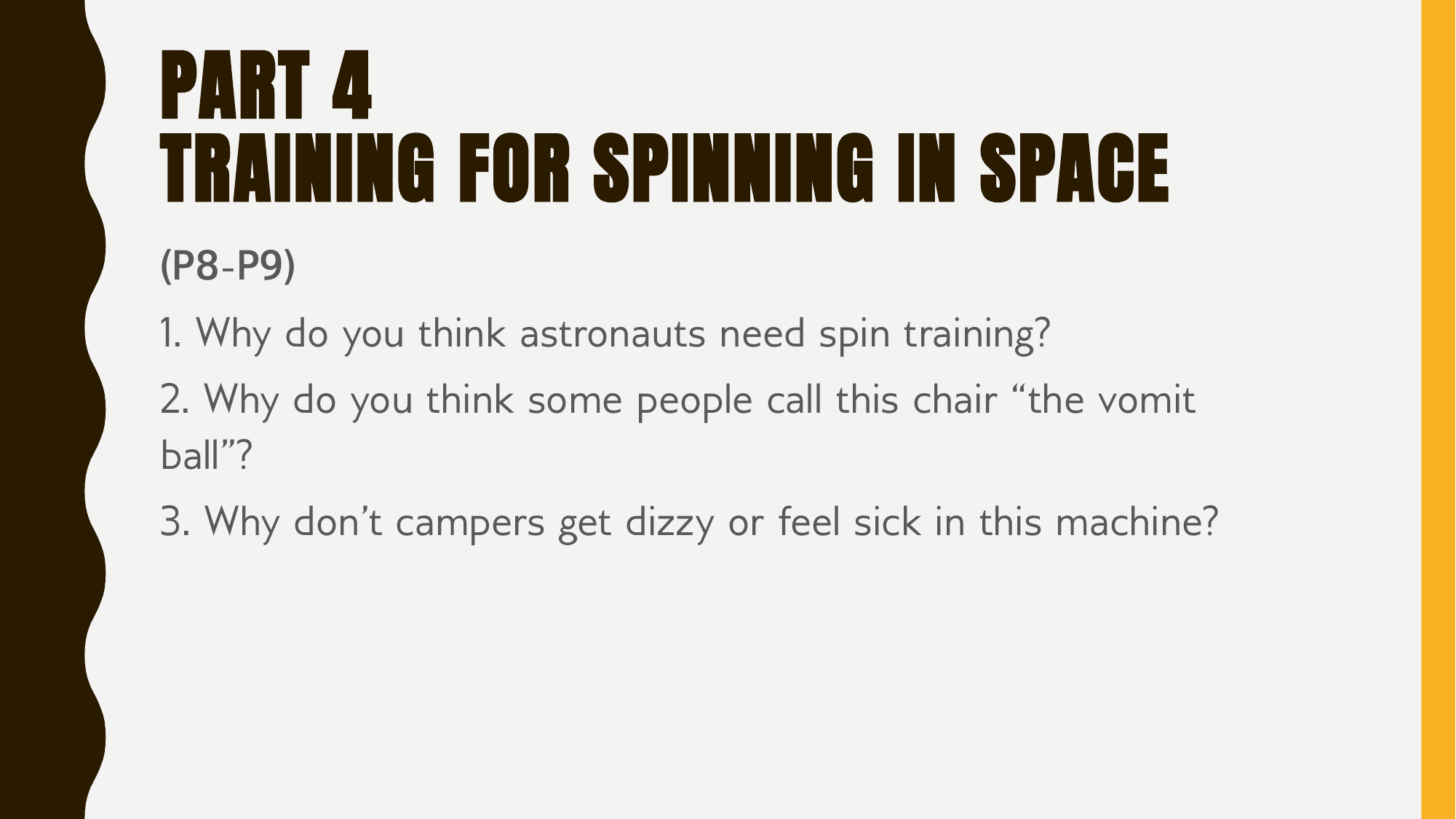

# Part 4 Training for Spinning in Space
(P8-P9)
1. Why do you think astronauts need spin training?
2. Why do you think some people call this chair “the vomit ball”?
3. Why don’t campers get dizzy or feel sick in this machine?